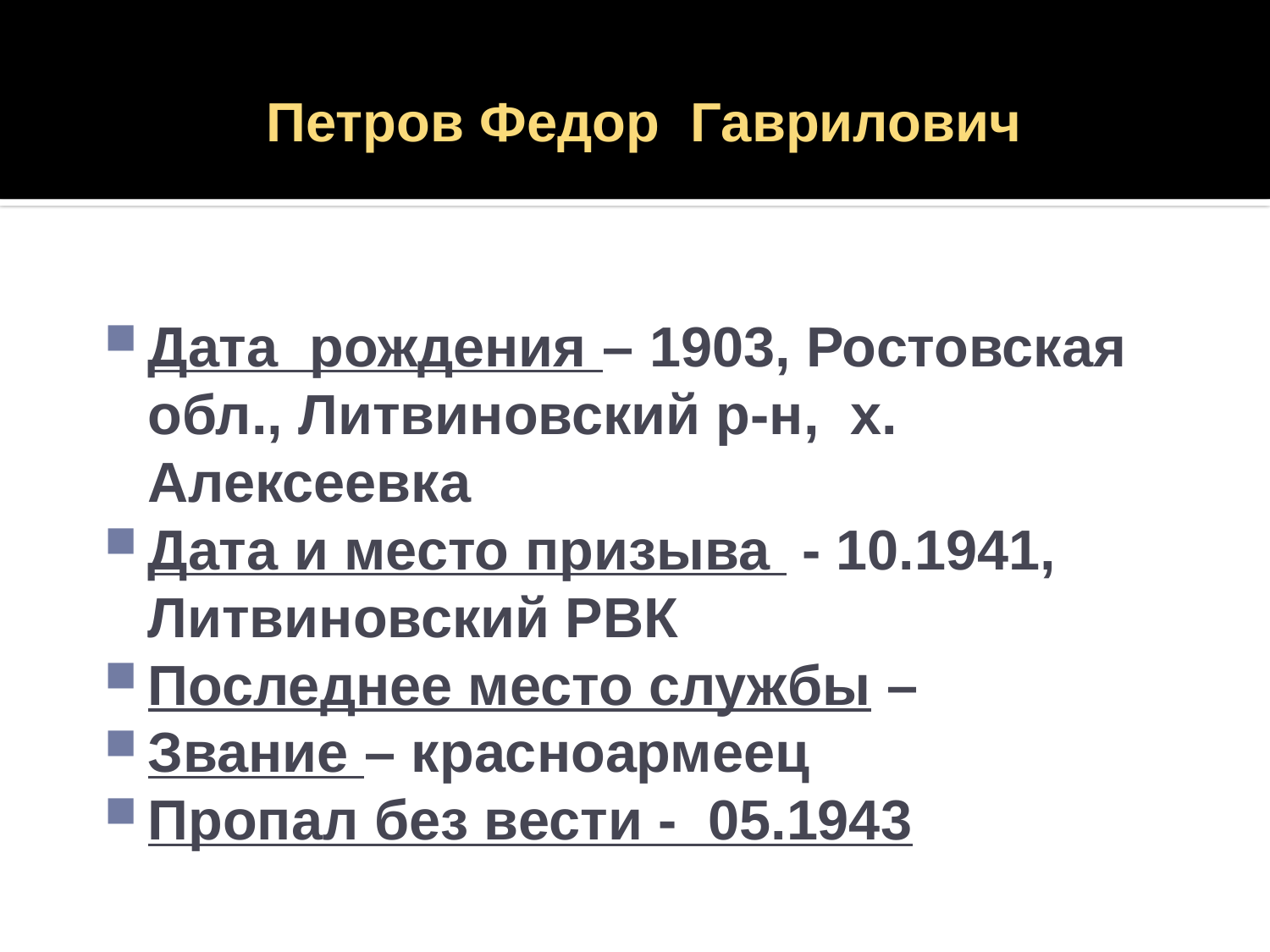

# Петров Федор  Гаврилович
Дата  рождения – 1903, Ростовская обл., Литвиновский р-н,  х. Алексеевка
Дата и место призыва  - 10.1941, Литвиновский РВК
Последнее место службы –
Звание – красноармеец
Пропал без вести -  05.1943